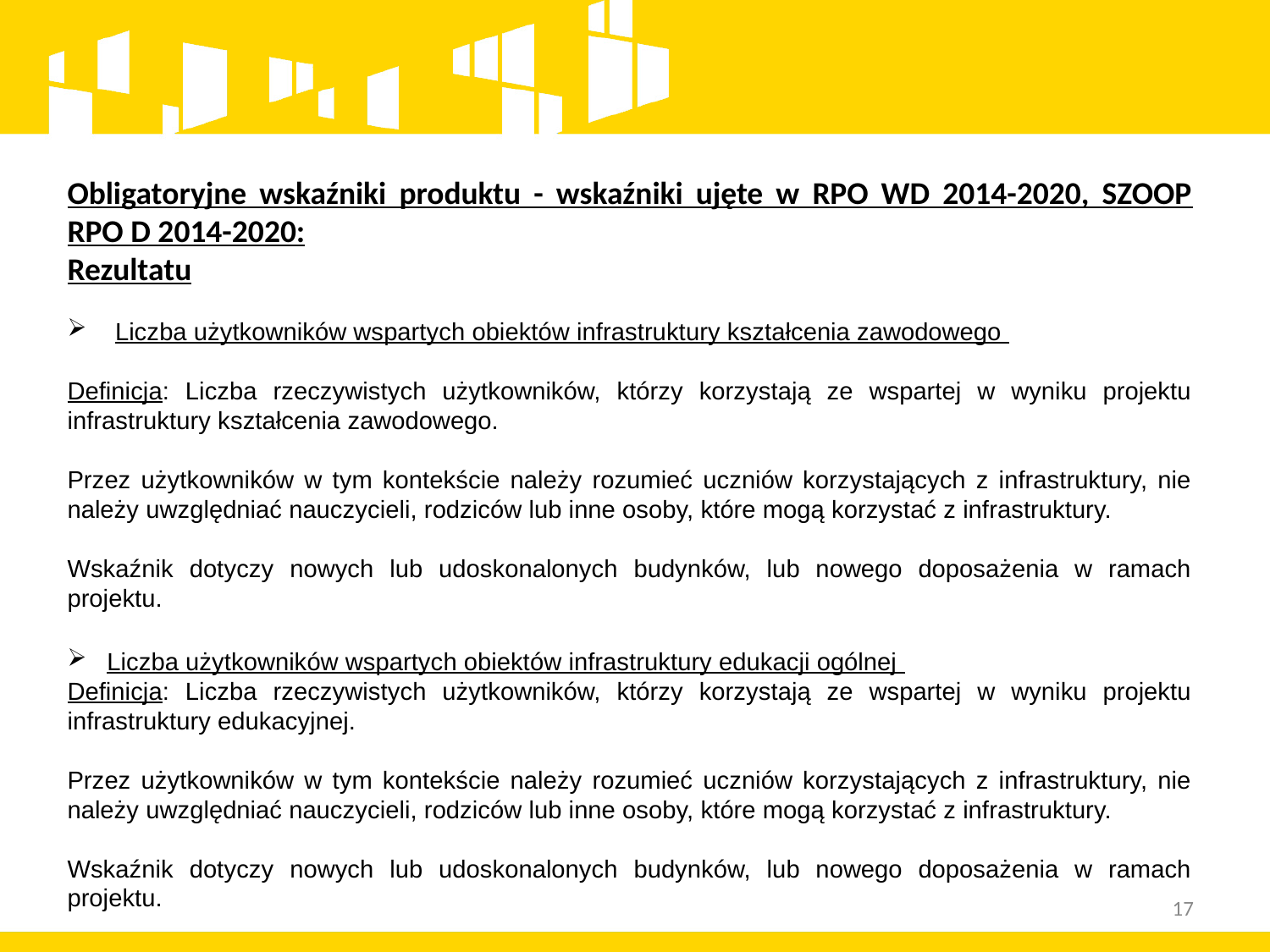

Obligatoryjne wskaźniki produktu - wskaźniki ujęte w RPO WD 2014-2020, SZOOP RPO D 2014-2020:
Rezultatu

Liczba użytkowników wspartych obiektów infrastruktury kształcenia zawodowego

Definicja: Liczba rzeczywistych użytkowników, którzy korzystają ze wspartej w wyniku projektu infrastruktury kształcenia zawodowego.

Przez użytkowników w tym kontekście należy rozumieć uczniów korzystających z infrastruktury, nie należy uwzględniać nauczycieli, rodziców lub inne osoby, które mogą korzystać z infrastruktury.

Wskaźnik dotyczy nowych lub udoskonalonych budynków, lub nowego doposażenia w ramach projektu.

Liczba użytkowników wspartych obiektów infrastruktury edukacji ogólnej
Definicja: Liczba rzeczywistych użytkowników, którzy korzystają ze wspartej w wyniku projektu infrastruktury edukacyjnej.

Przez użytkowników w tym kontekście należy rozumieć uczniów korzystających z infrastruktury, nie należy uwzględniać nauczycieli, rodziców lub inne osoby, które mogą korzystać z infrastruktury.

Wskaźnik dotyczy nowych lub udoskonalonych budynków, lub nowego doposażenia w ramach projektu.

17